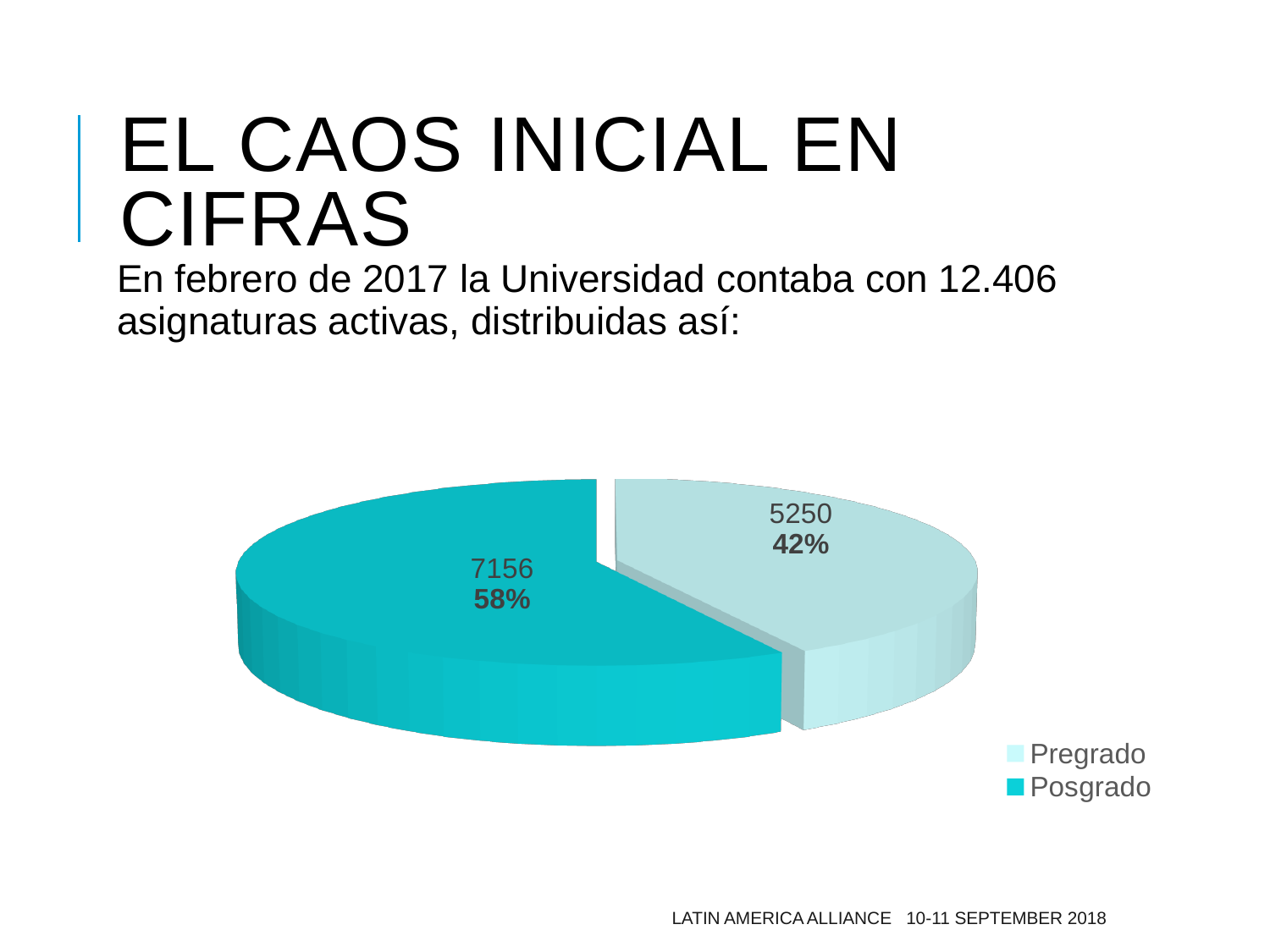

# El caos inicial EN CIFRAS
En febrero de 2017 la Universidad contaba con 12.406 asignaturas activas, distribuidas así:

[unsupported chart]

Latin America Alliance   10-11 September 2018